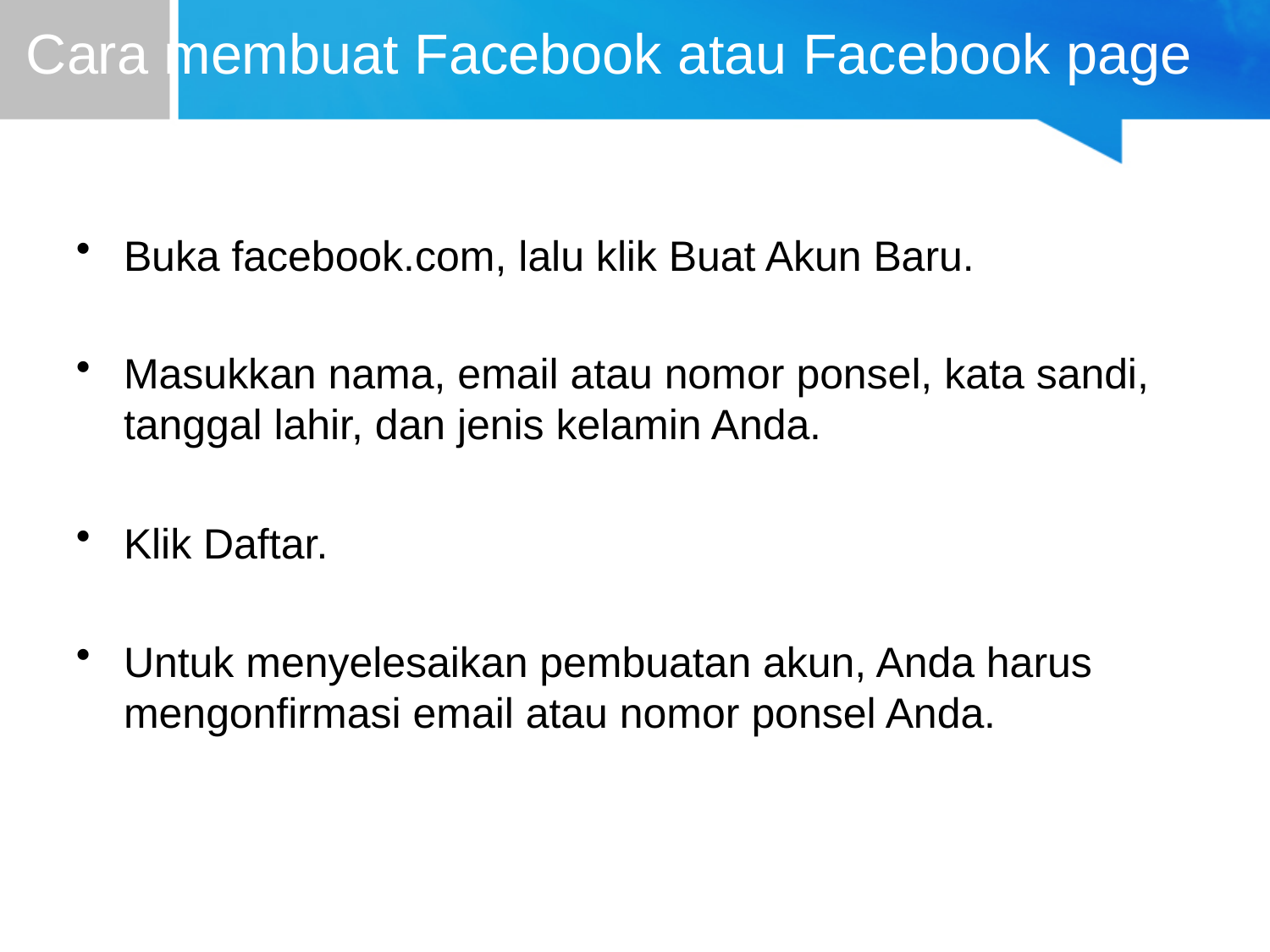

Cara membuat Facebook atau Facebook page
# Membuat Akun FaceBook

Buka facebook.com, lalu klik Buat Akun Baru.

Masukkan nama, email atau nomor ponsel, kata sandi, tanggal lahir, dan jenis kelamin Anda.

Klik Daftar.

Untuk menyelesaikan pembuatan akun, Anda harus mengonfirmasi email atau nomor ponsel Anda.